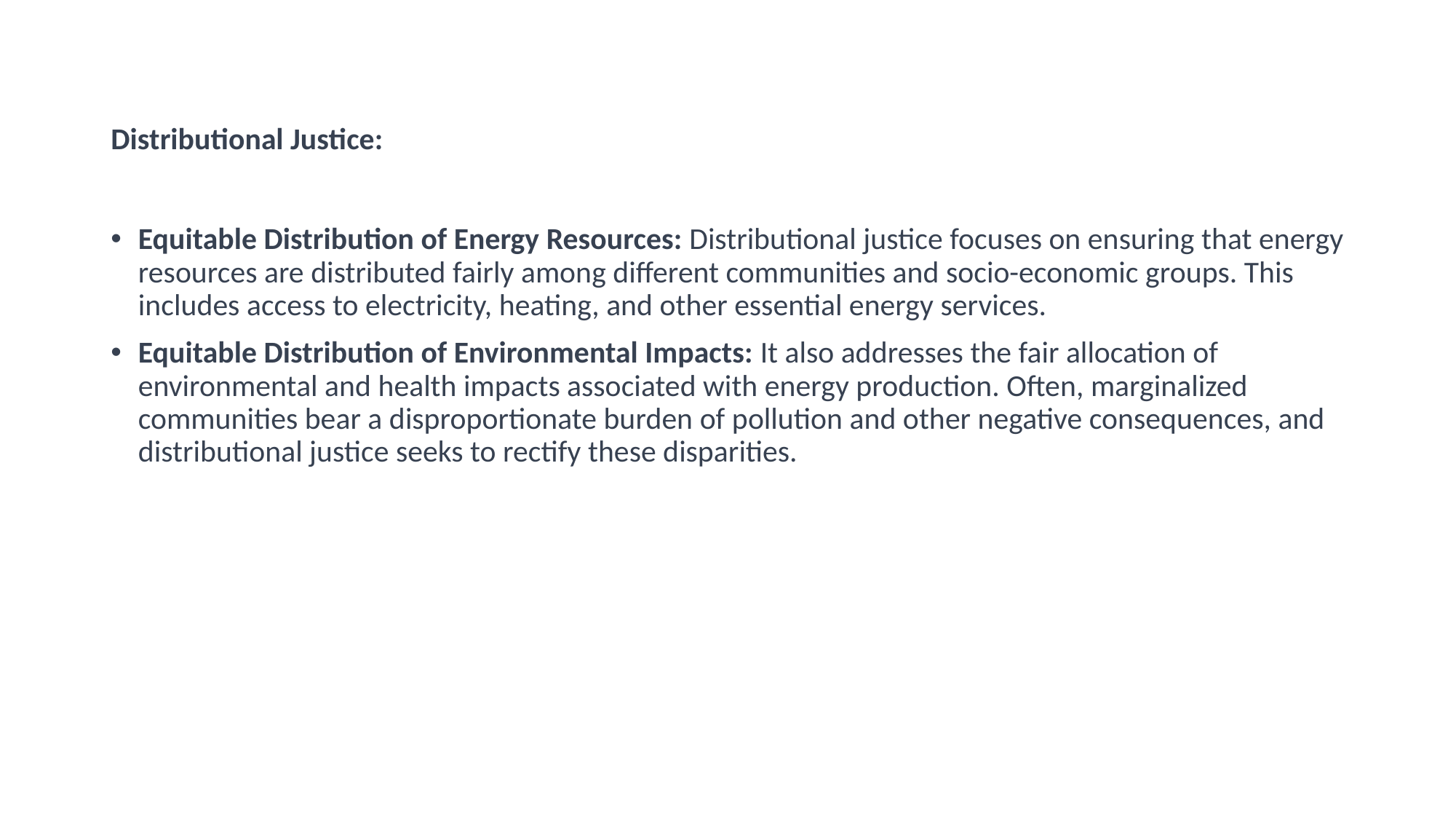

# Distributional Justice:
Equitable Distribution of Energy Resources: Distributional justice focuses on ensuring that energy resources are distributed fairly among different communities and socio-economic groups. This includes access to electricity, heating, and other essential energy services.
Equitable Distribution of Environmental Impacts: It also addresses the fair allocation of environmental and health impacts associated with energy production. Often, marginalized communities bear a disproportionate burden of pollution and other negative consequences, and distributional justice seeks to rectify these disparities.